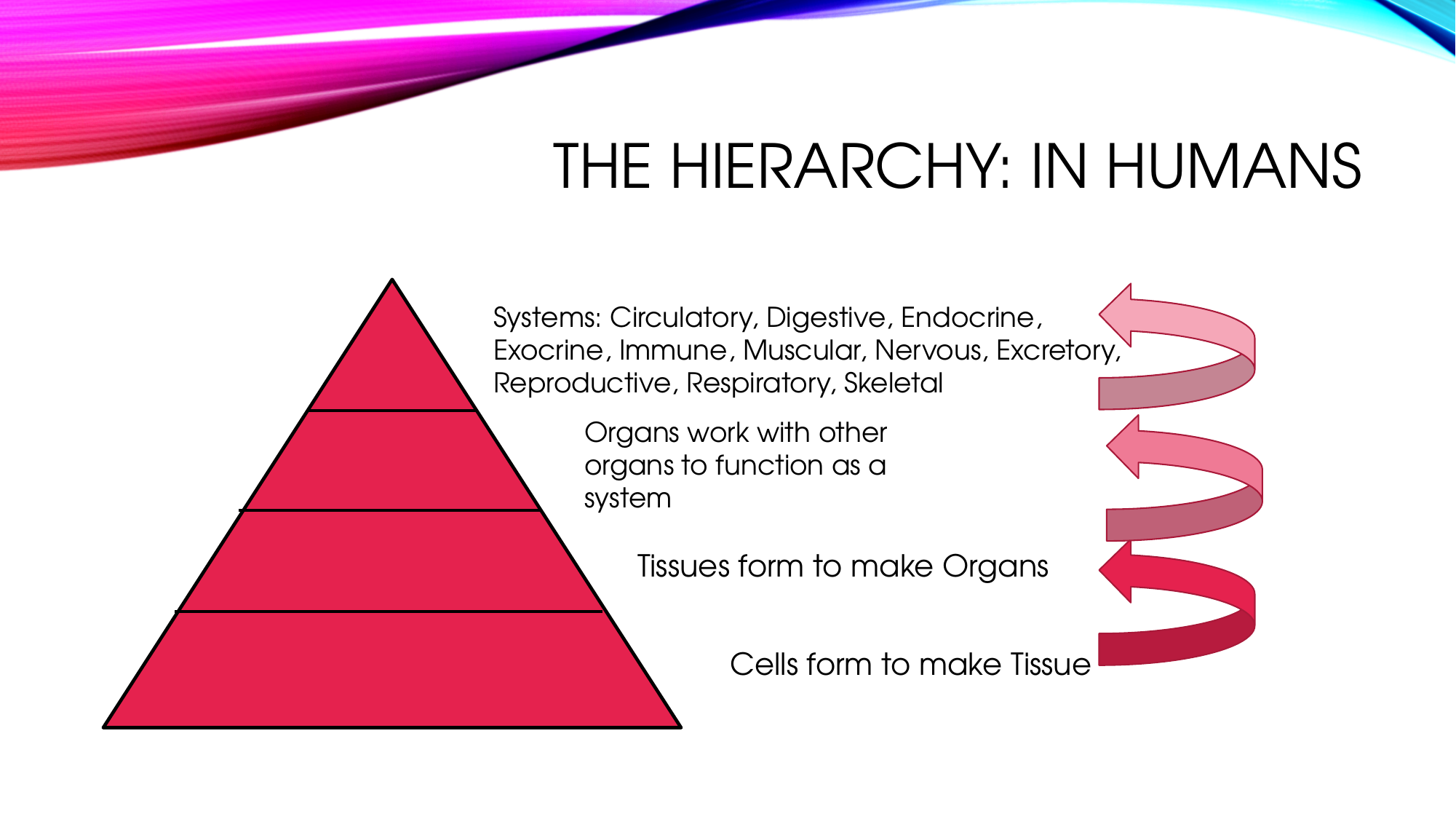

# The Hierarchy: In Humans

Systems: Circulatory, Digestive, Endocrine,
Exocrine, Immune, Muscular, Nervous, Excretory,
Reproductive, Respiratory, Skeletal
Organs work with other organs to function as a system

Tissues form to make Organs
Cells form to make Tissue